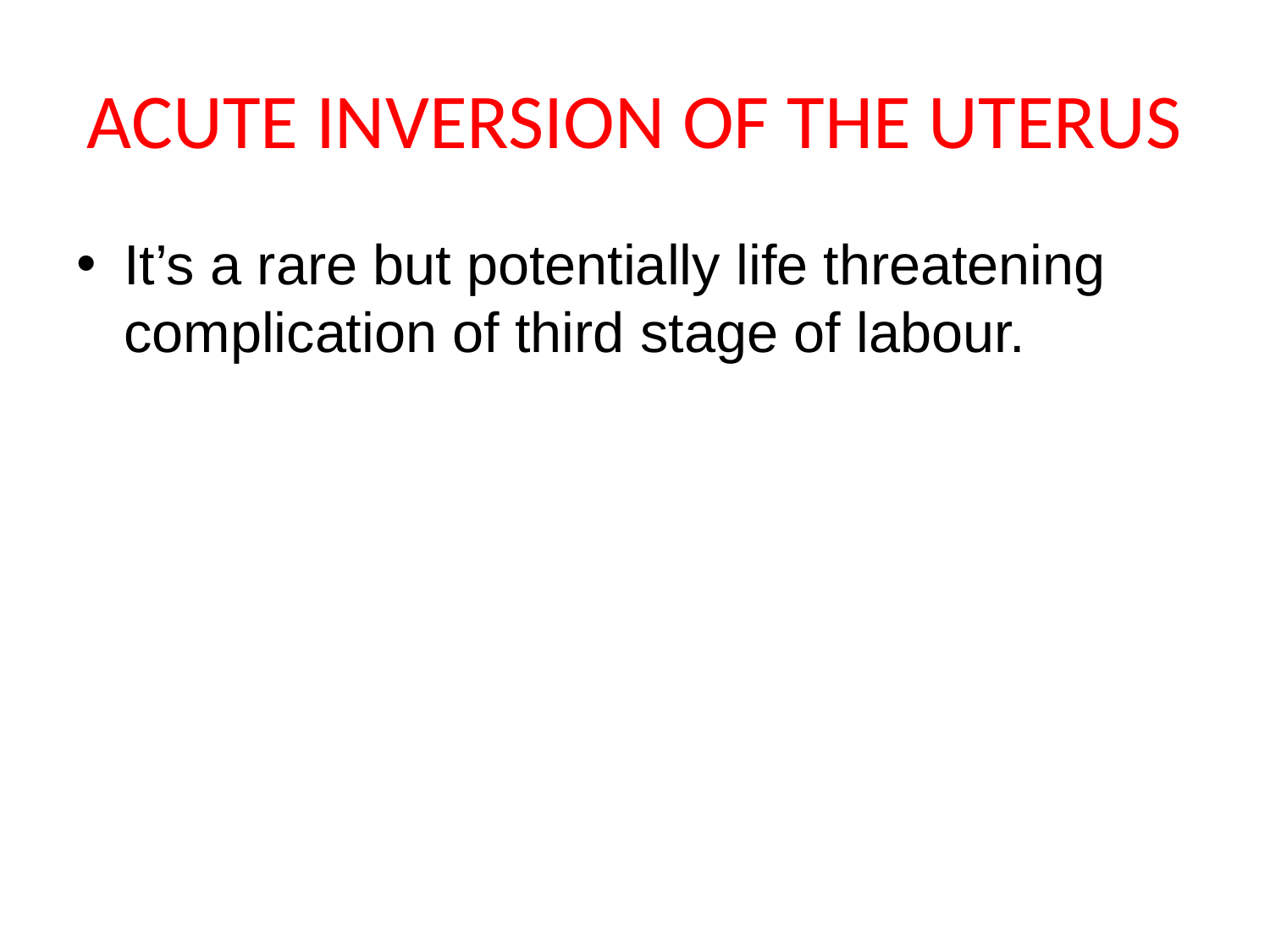

# ACUTE INVERSION OF THE UTERUS
It’s a rare but potentially life threatening complication of third stage of labour.